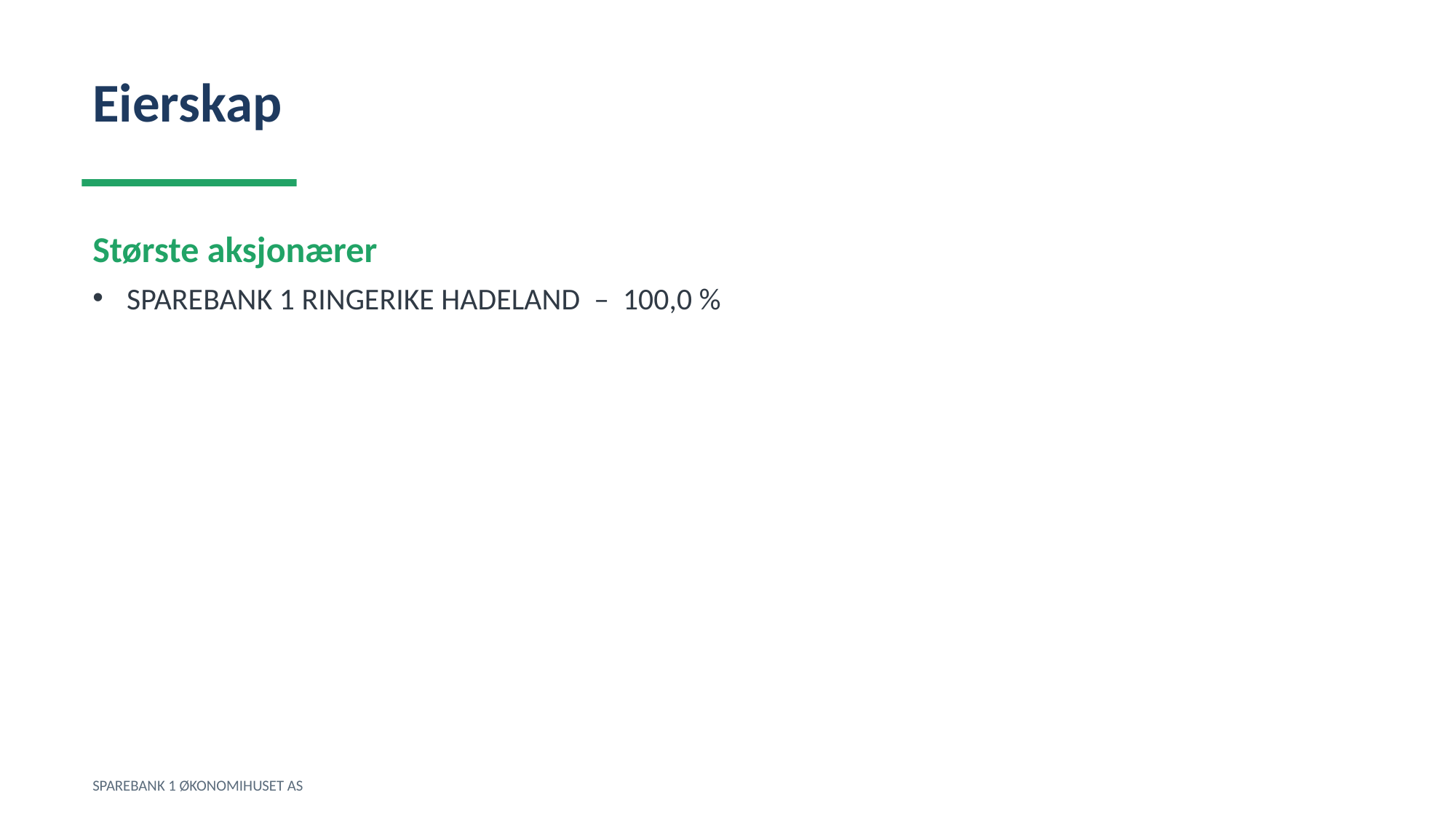

Eierskap

Største aksjonærer
SPAREBANK 1 RINGERIKE HADELAND  –  100,0 %
SPAREBANK 1 ØKONOMIHUSET AS